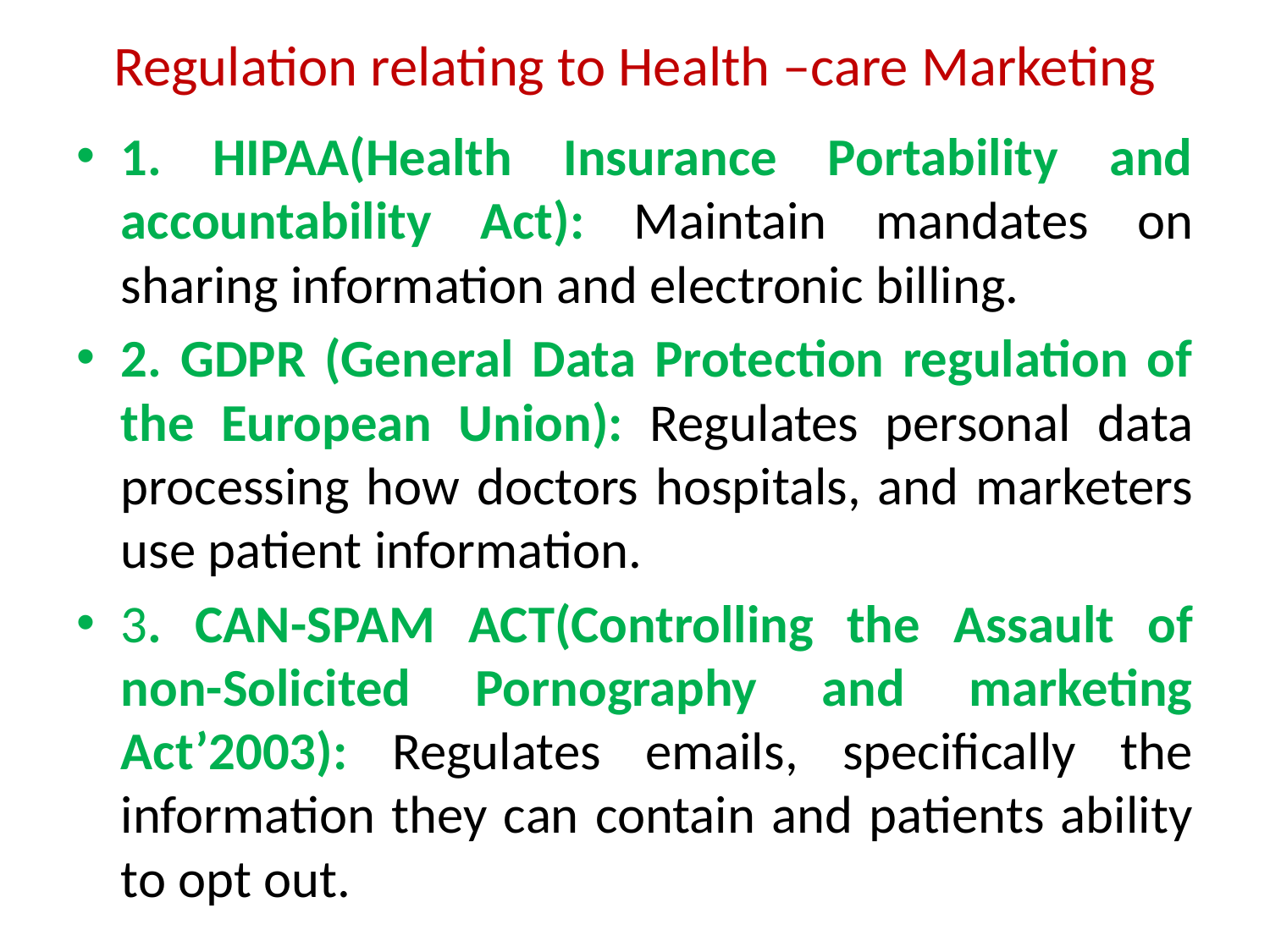

# Regulation relating to Health –care Marketing
1. HIPAA(Health Insurance Portability and accountability Act): Maintain mandates on sharing information and electronic billing.
2. GDPR (General Data Protection regulation of the European Union): Regulates personal data processing how doctors hospitals, and marketers use patient information.
3. CAN-SPAM ACT(Controlling the Assault of non-Solicited Pornography and marketing Act’2003): Regulates emails, specifically the information they can contain and patients ability to opt out.